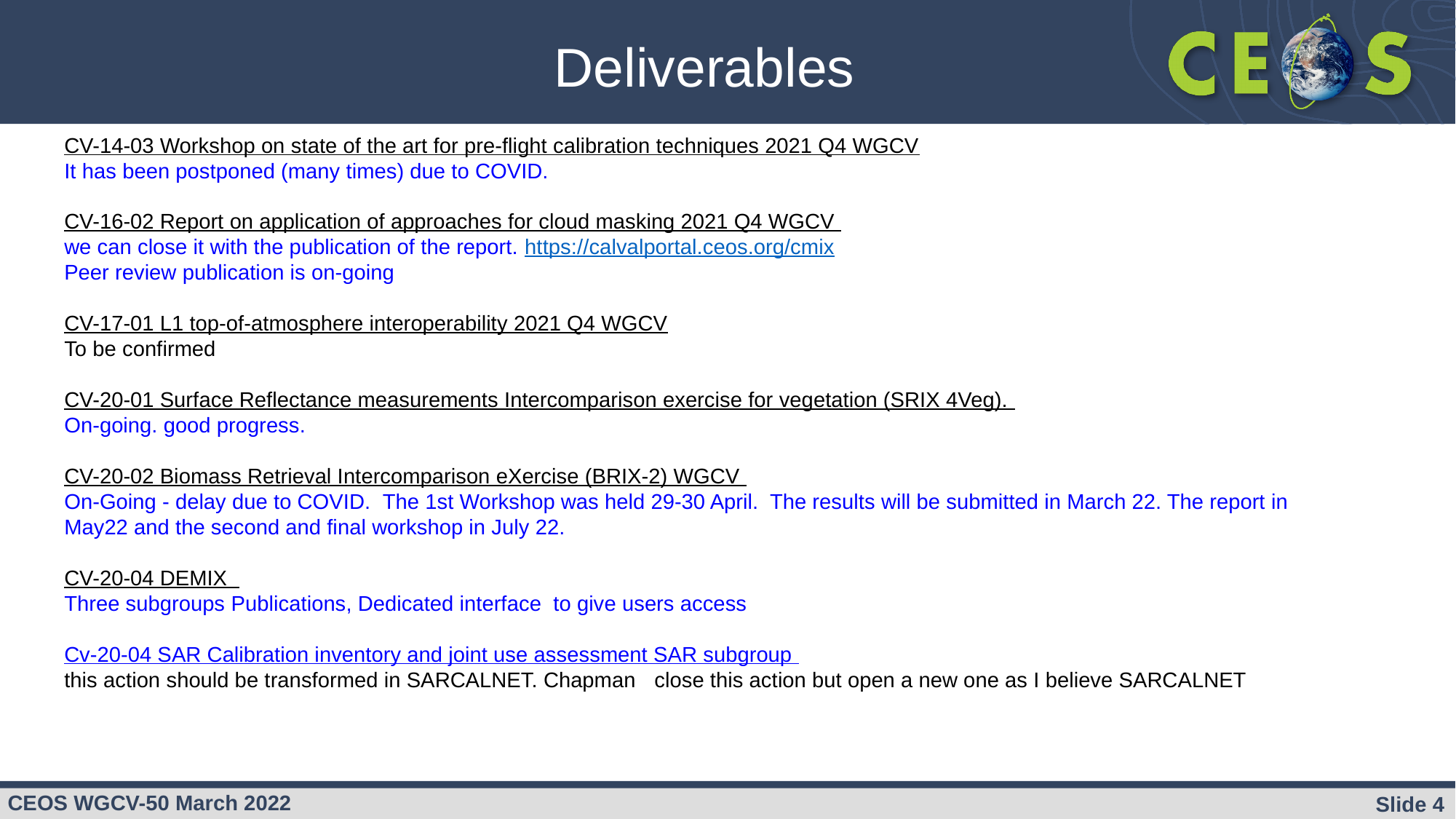

Deliverables
CV-14-03 Workshop on state of the art for pre-flight calibration techniques 2021 Q4 WGCV
It has been postponed (many times) due to COVID.
CV-16-02 Report on application of approaches for cloud masking 2021 Q4 WGCV
we can close it with the publication of the report. https://calvalportal.ceos.org/cmix
Peer review publication is on-going

CV-17-01 L1 top-of-atmosphere interoperability 2021 Q4 WGCV
To be confirmed

CV-20-01 Surface Reflectance measurements Intercomparison exercise for vegetation (SRIX 4Veg).
On-going. good progress.
CV-20-02 Biomass Retrieval Intercomparison eXercise (BRIX-2) WGCV
On-Going - delay due to COVID.  The 1st Workshop was held 29-30 April.  The results will be submitted in March 22. The report in May22 and the second and final workshop in July 22.
CV-20-04 DEMIX
Three subgroups Publications, Dedicated interface  to give users access
Cv-20-04 SAR Calibration inventory and joint use assessment SAR subgroup
this action should be transformed in SARCALNET. Chapman   close this action but open a new one as I believe SARCALNET